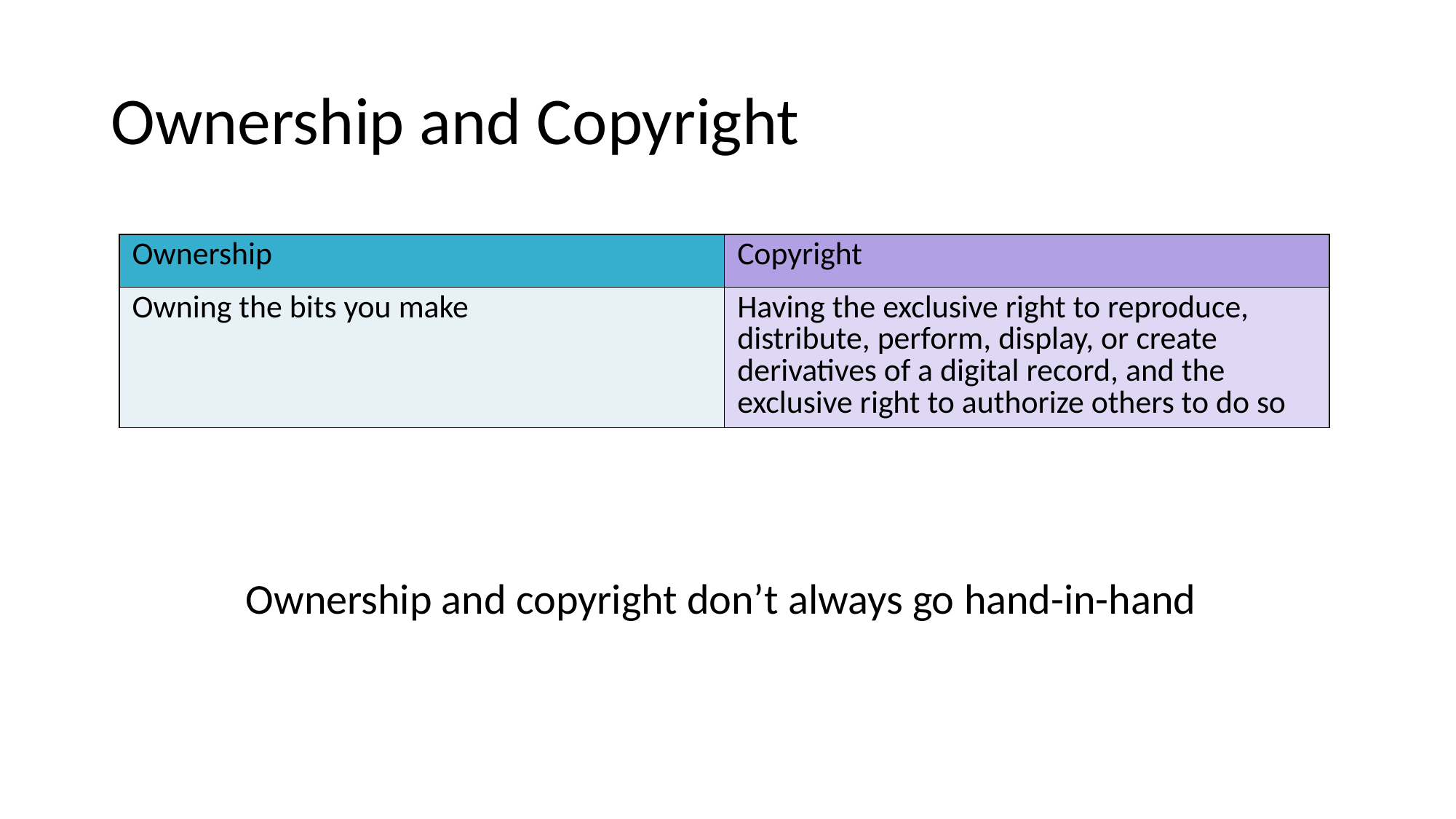

# Ownership and Copyright
| Ownership | Copyright |
| --- | --- |
| Owning the bits you make | Having the exclusive right to reproduce, distribute, perform, display, or create derivatives of a digital record, and the exclusive right to authorize others to do so |
Ownership and copyright don’t always go hand-in-hand